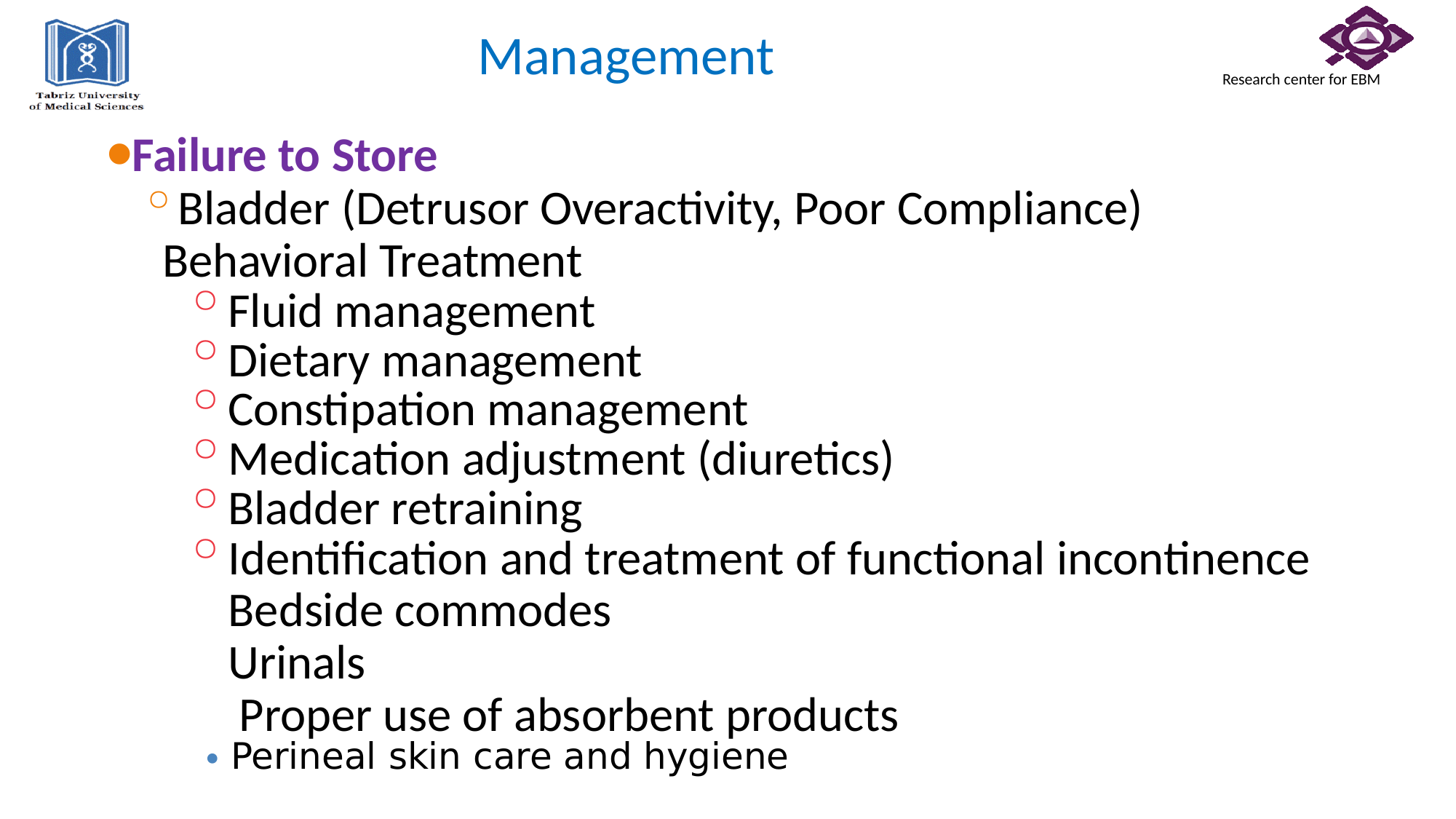

Management
Failure to Store

Bladder (Detrusor Overactivity, Poor Compliance)

Behavioral Treatment

Fluid management

Dietary management

Constipation management

Medication adjustment (diuretics)

Bladder retraining

Identification and treatment of functional incontinence

  Bedside commodes

  Urinals

   Proper use of absorbent products

🞄 Perineal skin care and hygiene